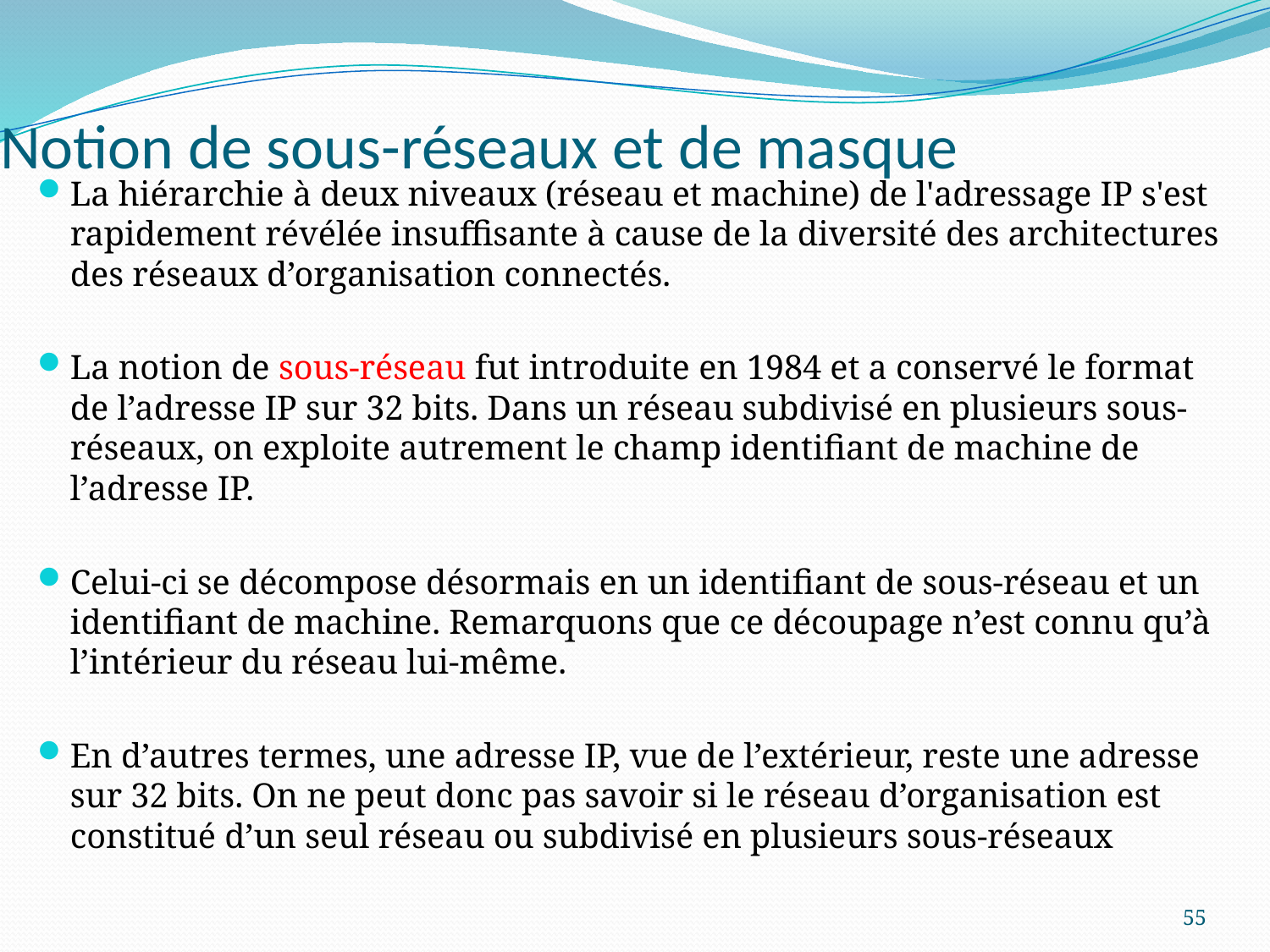

# Notion de sous-réseaux et de masque
La hiérarchie à deux niveaux (réseau et machine) de l'adressage IP s'est rapidement révélée insuffisante à cause de la diversité des architectures des réseaux d’organisation connectés.

La notion de sous-réseau fut introduite en 1984 et a conservé le format de l’adresse IP sur 32 bits. Dans un réseau subdivisé en plusieurs sous-réseaux, on exploite autrement le champ identifiant de machine de l’adresse IP.

Celui-ci se décompose désormais en un identifiant de sous-réseau et un identifiant de machine. Remarquons que ce découpage n’est connu qu’à l’intérieur du réseau lui-même.

En d’autres termes, une adresse IP, vue de l’extérieur, reste une adresse sur 32 bits. On ne peut donc pas savoir si le réseau d’organisation est constitué d’un seul réseau ou subdivisé en plusieurs sous-réseaux
55